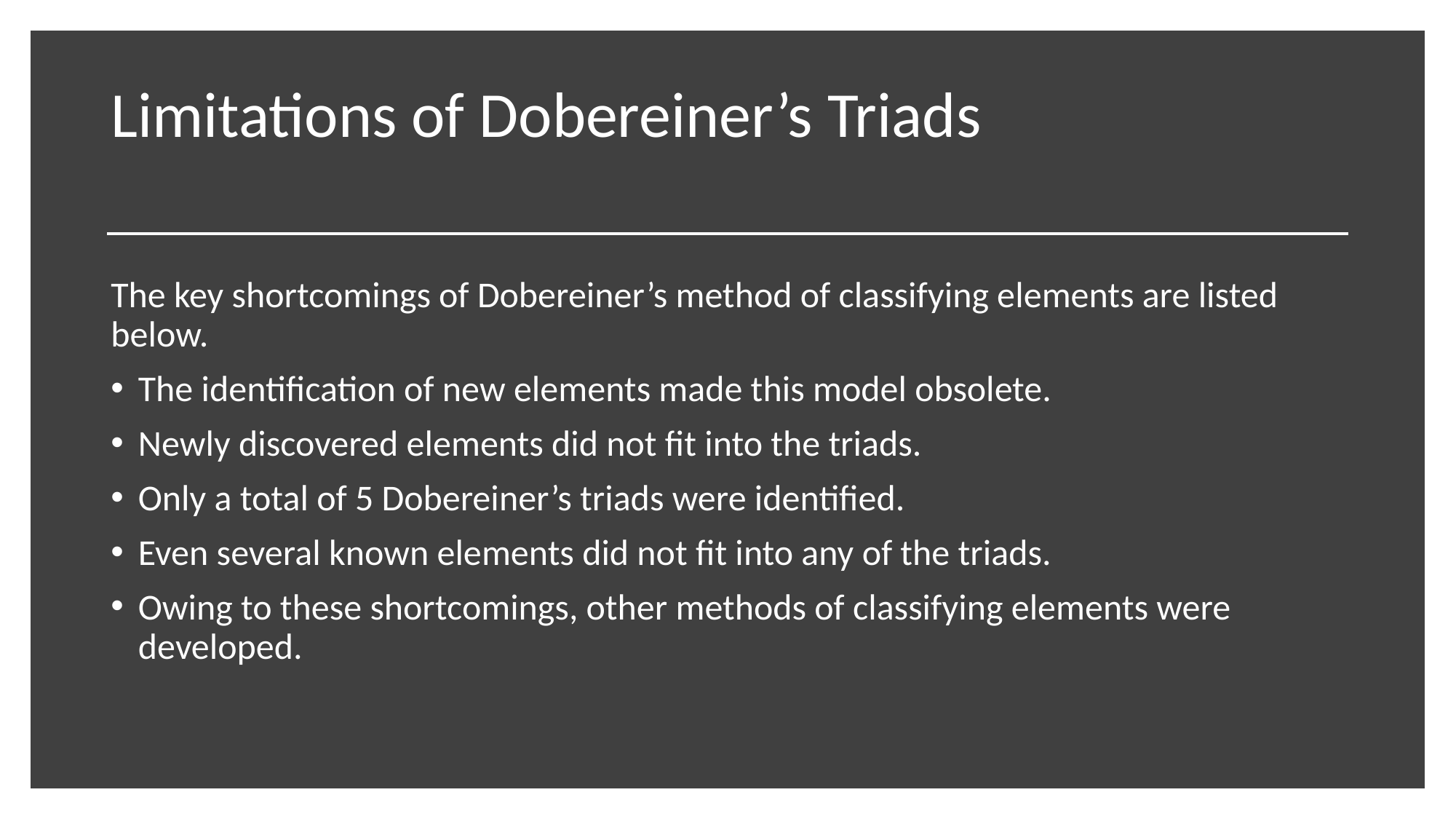

# Limitations of Dobereiner’s Triads
The key shortcomings of Dobereiner’s method of classifying elements are listed below.
The identification of new elements made this model obsolete.
Newly discovered elements did not fit into the triads.
Only a total of 5 Dobereiner’s triads were identified.
Even several known elements did not fit into any of the triads.
Owing to these shortcomings, other methods of classifying elements were developed.